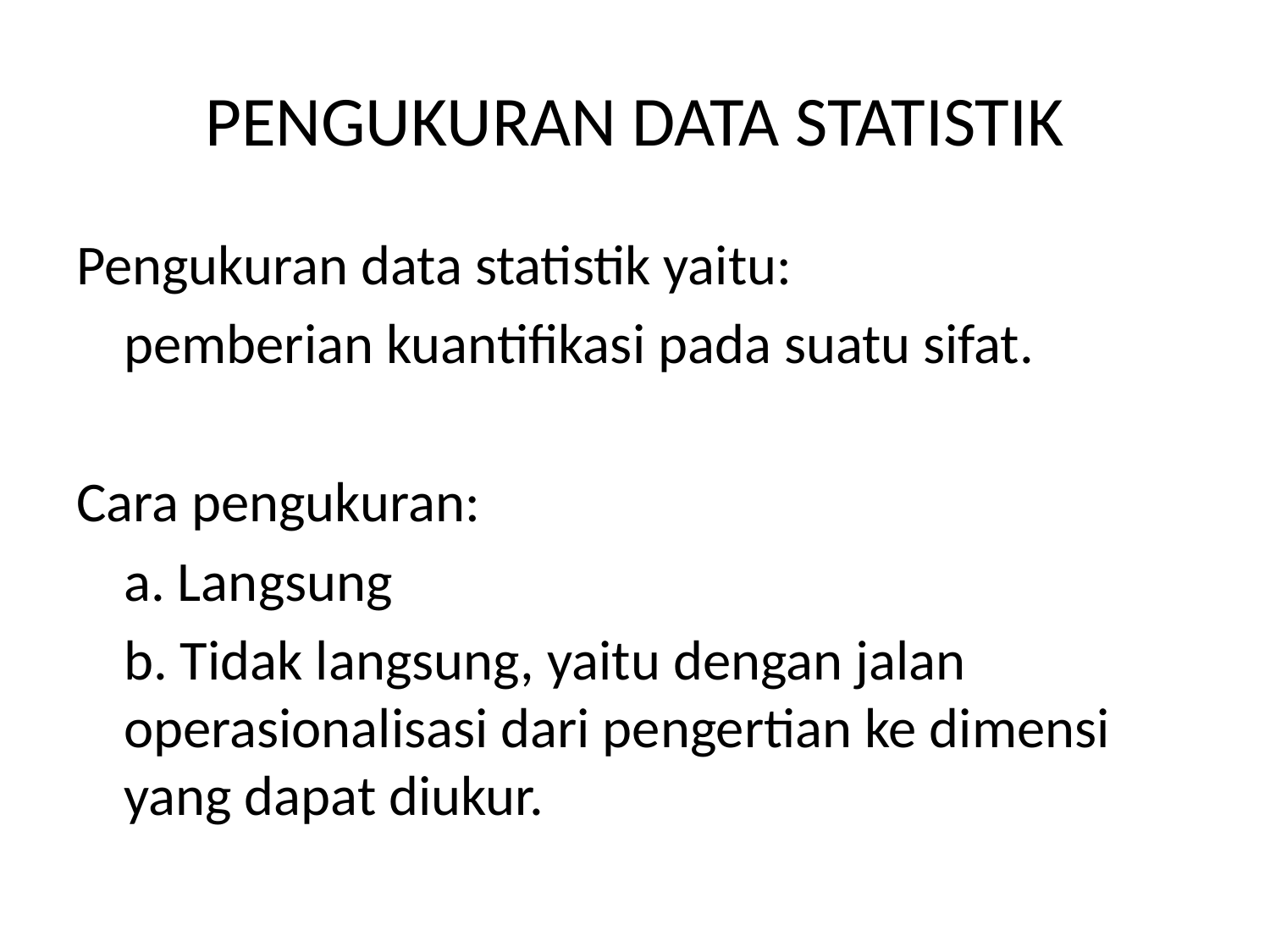

# PENGUKURAN DATA STATISTIK
Pengukuran data statistik yaitu:
	pemberian kuantifikasi pada suatu sifat.

Cara pengukuran:
	a. Langsung
	b. Tidak langsung, yaitu dengan jalan operasionalisasi dari pengertian ke dimensi yang dapat diukur.